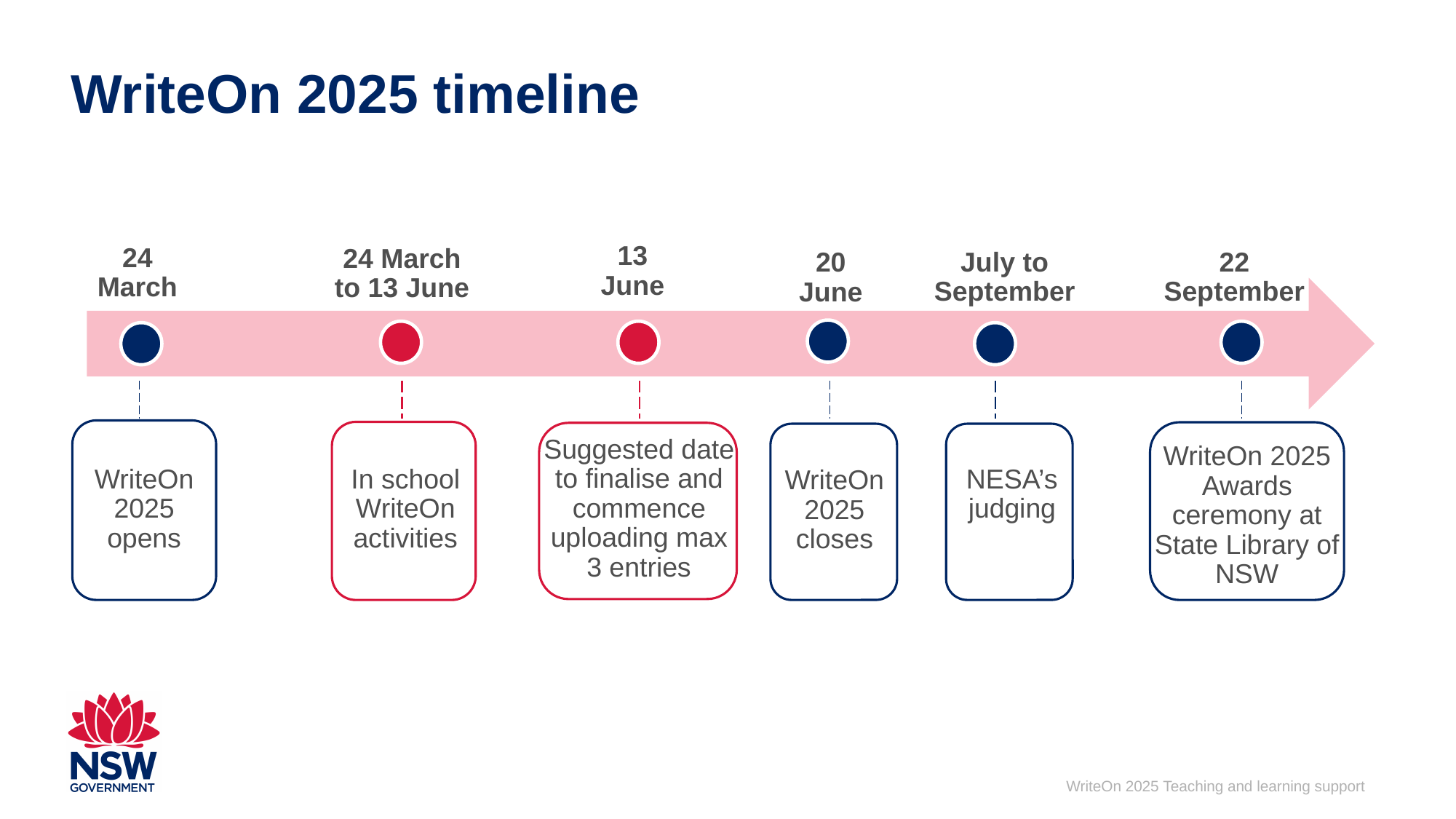

# WriteOn 2025 timeline
13 June
24 March
24 March to 13 June
22 September
July to September
20 June

Suggested date to finalise and commence uploading max 3 entries
WriteOn 2025 Awards ceremony at State Library of NSW
WriteOn 2025 opens
In school WriteOn activities
NESA’s judging
WriteOn 2025 closes
WriteOn 2025 Teaching and learning support